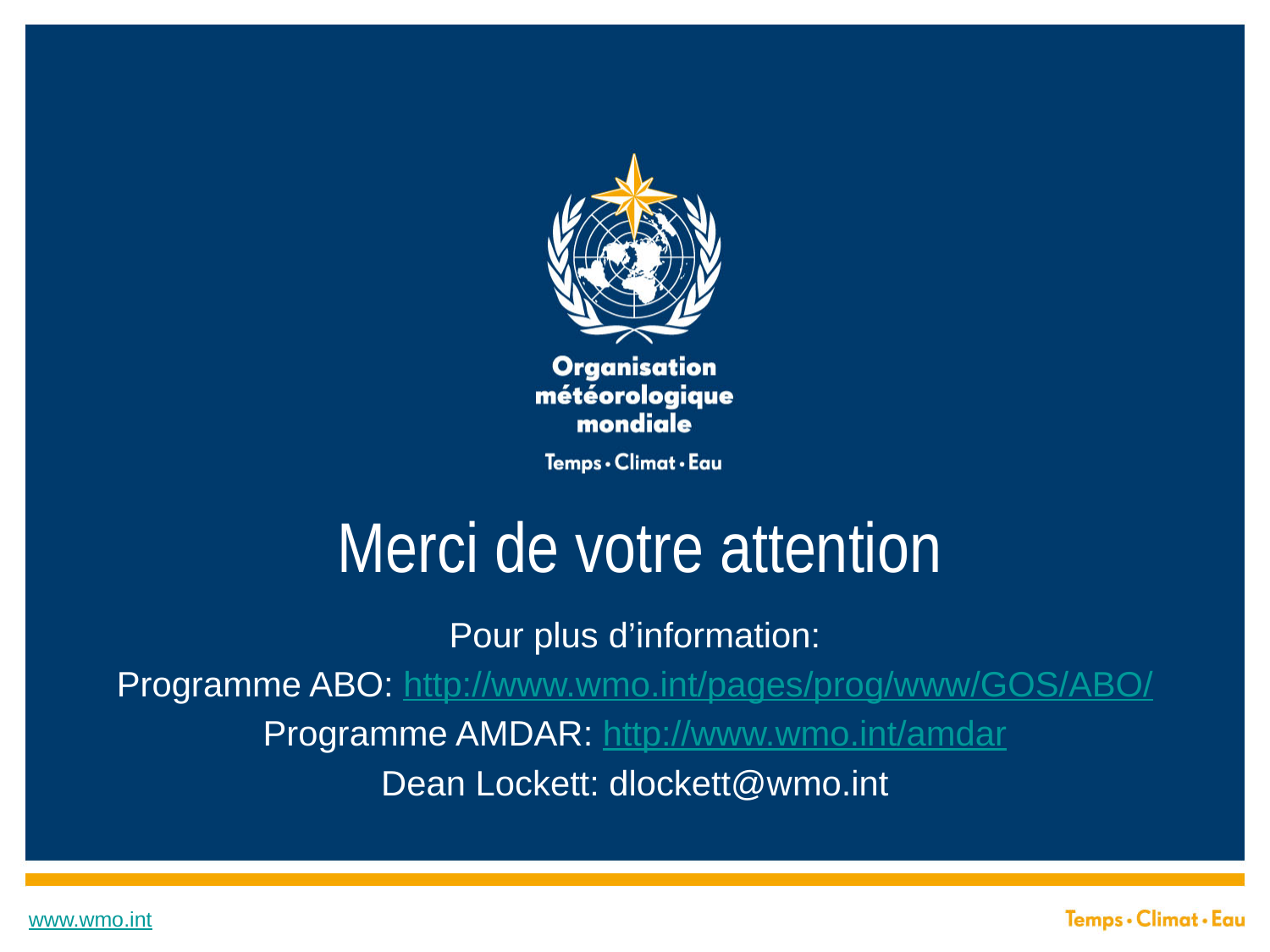

# Merci de votre attention
Pour plus d’information:
Programme ABO: http://www.wmo.int/pages/prog/www/GOS/ABO/
Programme AMDAR: http://www.wmo.int/amdar
Dean Lockett: dlockett@wmo.int